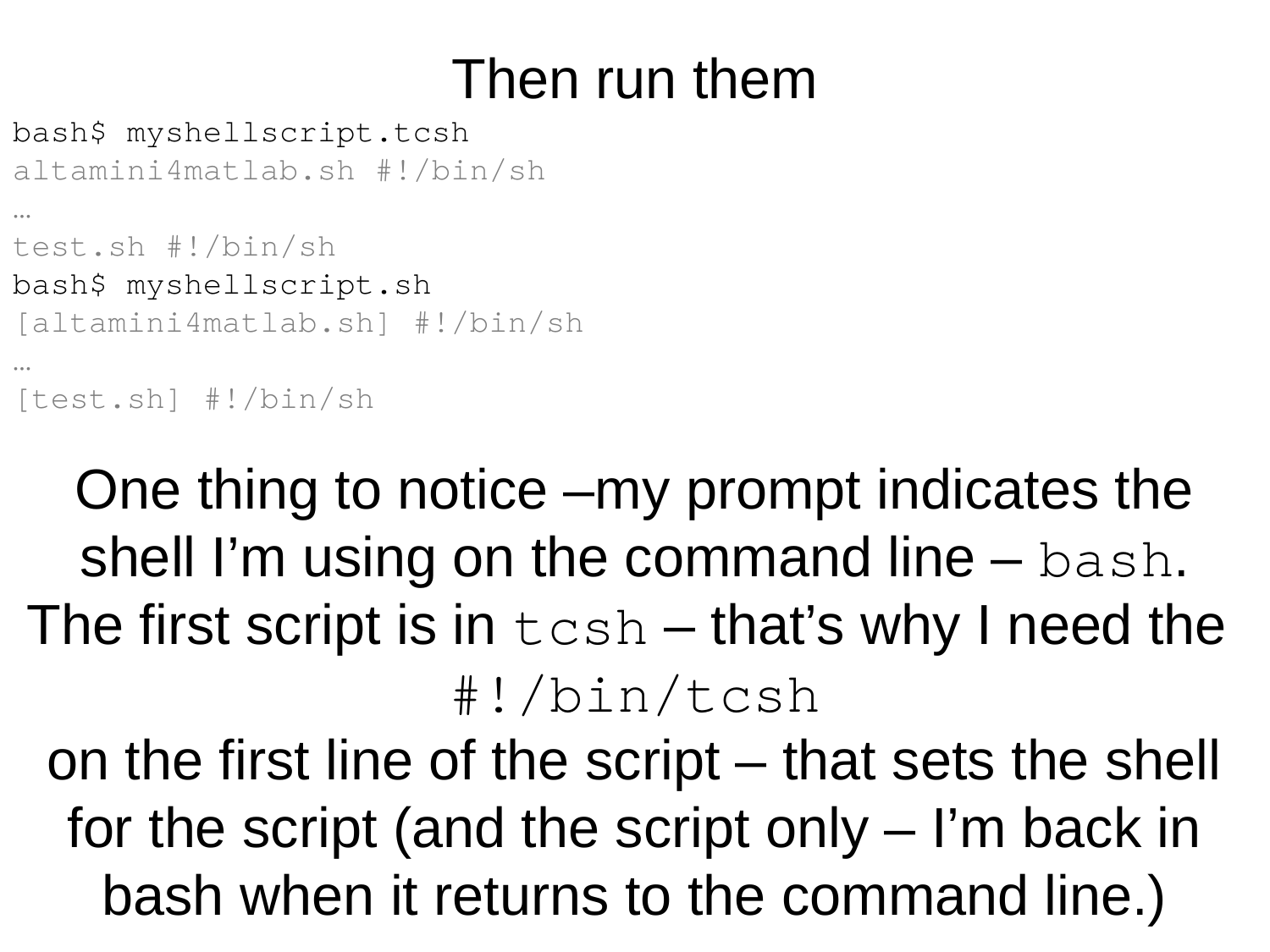

Then run them
bash$ myshellscript.tcsh
altamini4matlab.sh #!/bin/sh
…
test.sh #!/bin/sh
bash$ myshellscript.sh
[altamini4matlab.sh] #!/bin/sh
…
[test.sh] #!/bin/sh

One thing to notice –my prompt indicates the shell I’m using on the command line – bash.
The first script is in tcsh – that’s why I need the
#!/bin/tcsh
on the first line of the script – that sets the shell for the script (and the script only – I’m back in bash when it returns to the command line.)